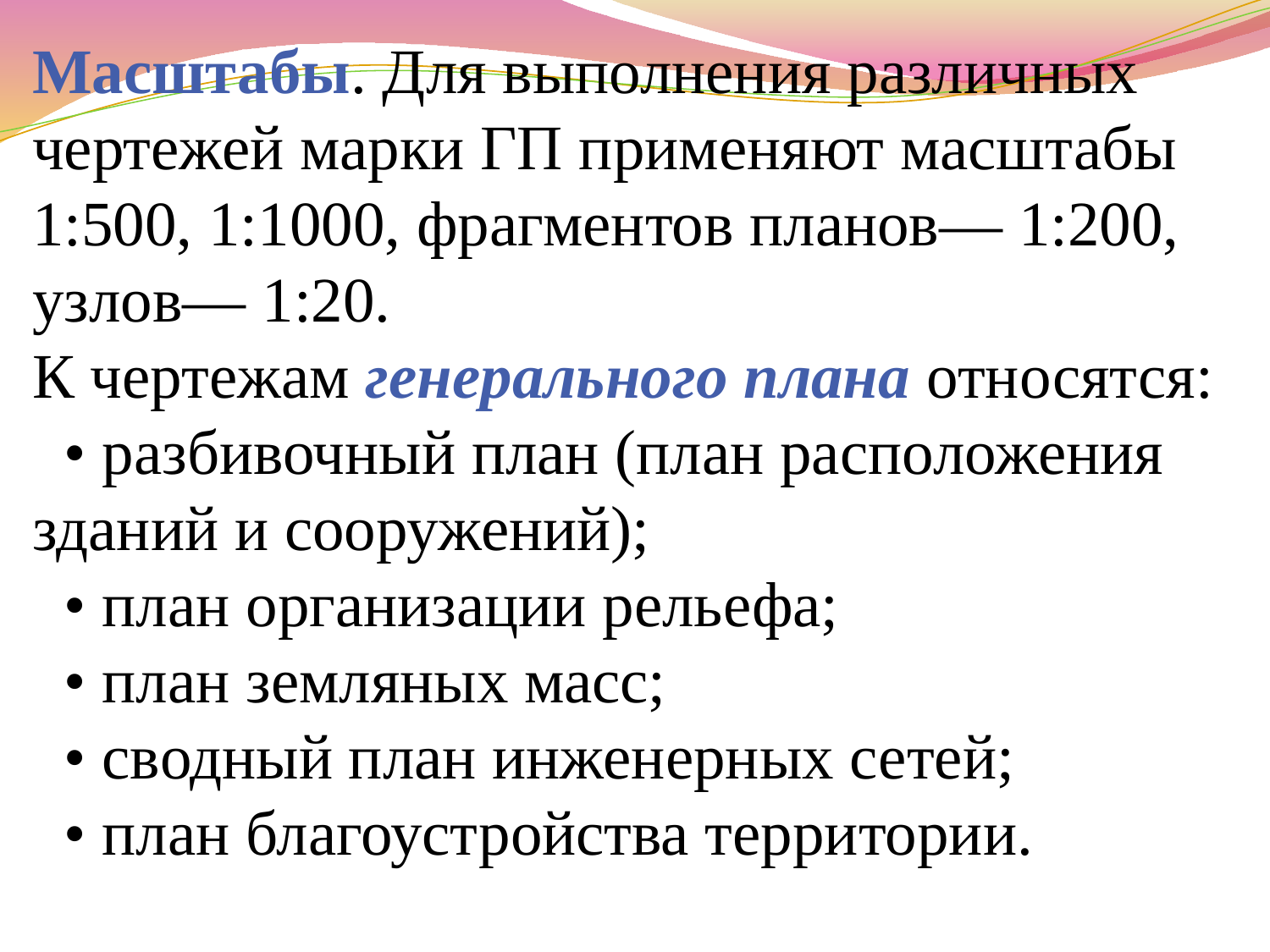

Масштабы. Для выполнения различных чертежей марки ГП применяют масштабы 1:500, 1:1000, фрагментов планов— 1:200, узлов— 1:20.
К чертежам генерального плана относятся:
  • разбивочный план (план расположения зданий и сооружений);
  • план организации рельефа;
  • план земляных масс;
  • сводный план инженерных сетей;
  • план благоустройства территории.